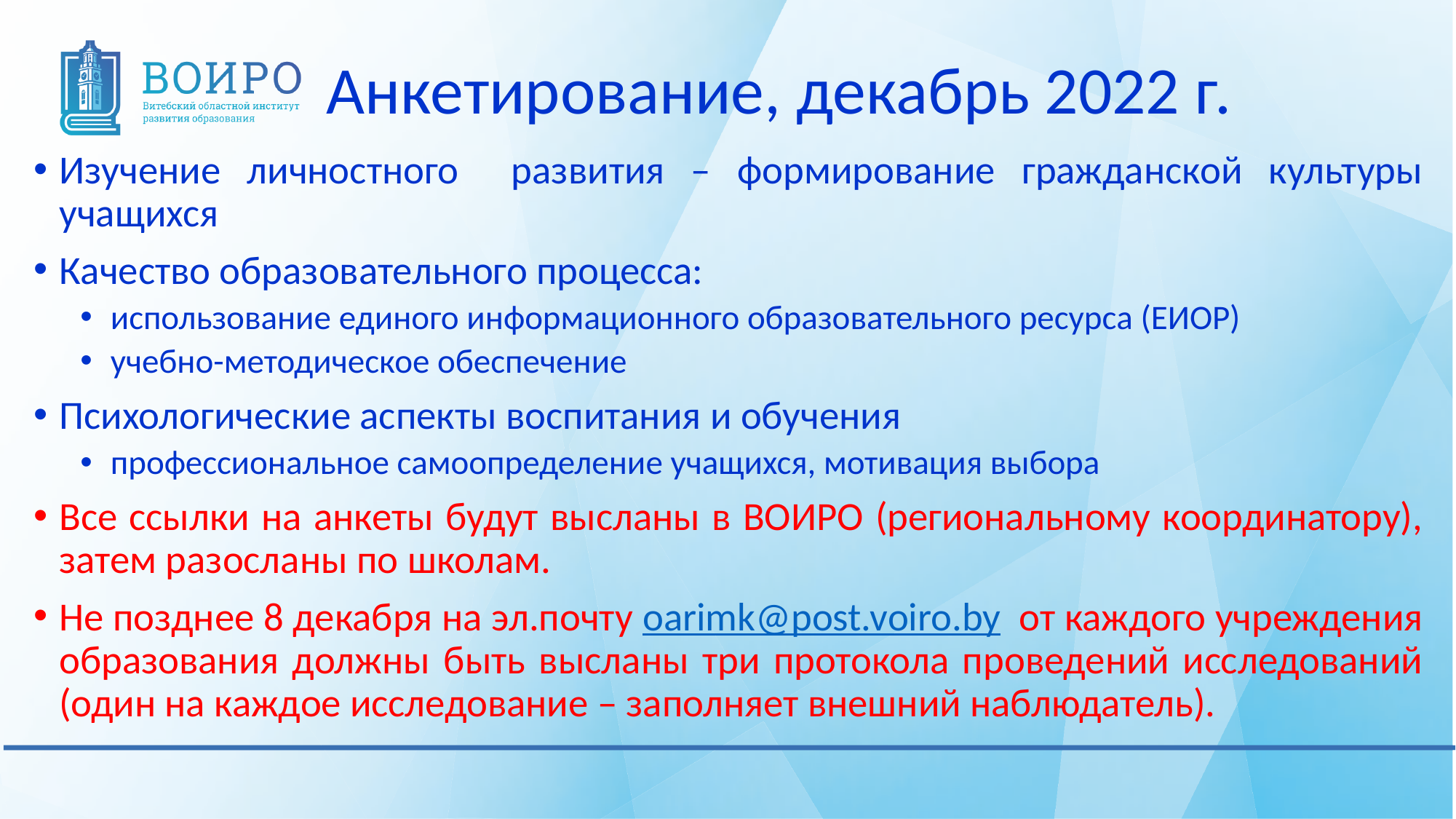

# Анкетирование, декабрь 2022 г.
Изучение личностного  развития – формирование гражданской культуры учащихся
Качество образовательного процесса:
использование единого информационного образовательного ресурса (ЕИОР)
учебно-методическое обеспечение
Психологические аспекты воспитания и обучения
профессиональное самоопределение учащихся, мотивация выбора
Все ссылки на анкеты будут высланы в ВОИРО (региональному координатору), затем разосланы по школам.
Не позднее 8 декабря на эл.почту oarimk@post.voiro.by  от каждого учреждения образования должны быть высланы три протокола проведений исследований (один на каждое исследование – заполняет внешний наблюдатель).